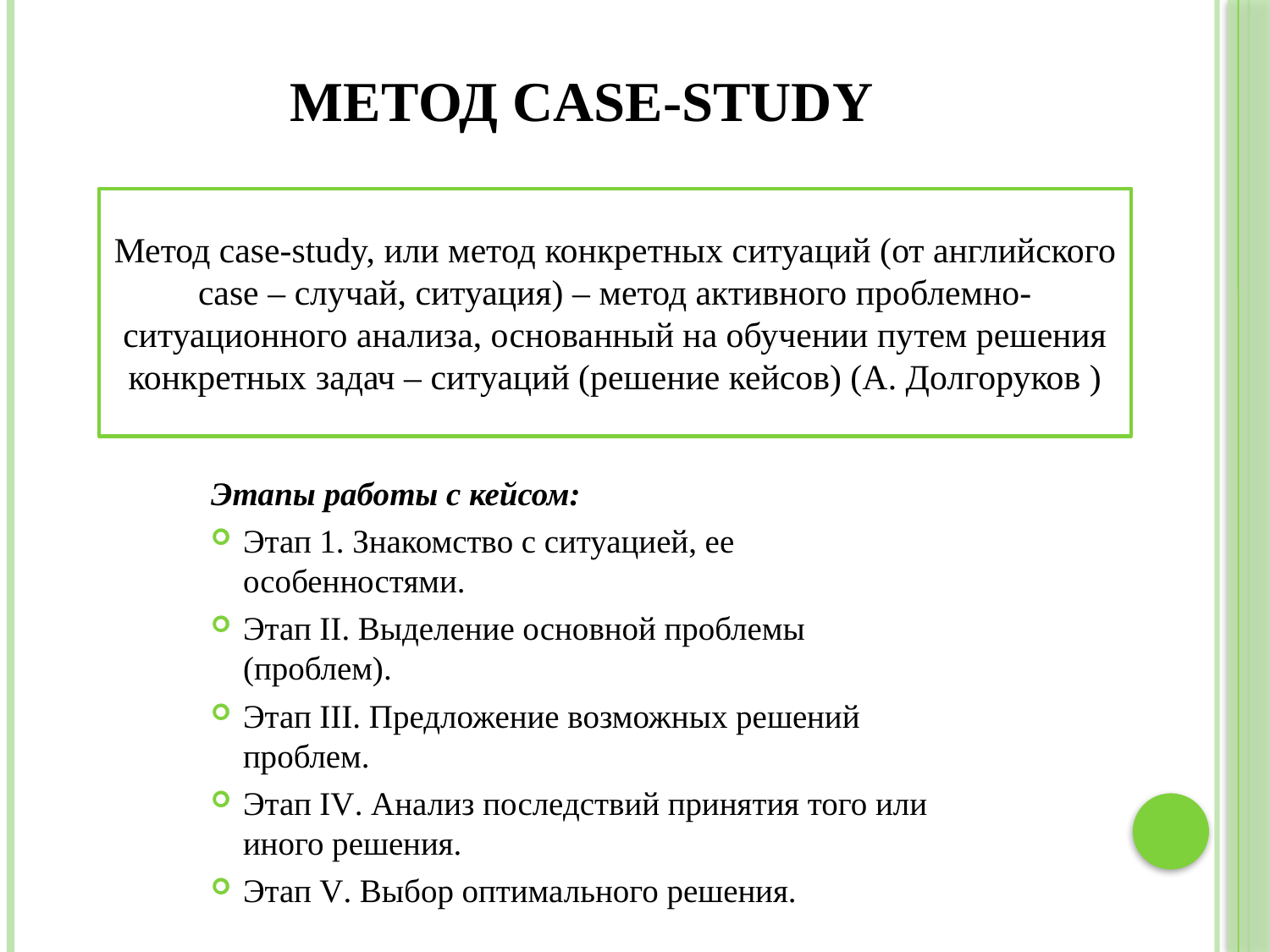

# Метод case-study
Метод case-study, или метод конкретных ситуаций (от английского case – случай, ситуация) – метод активного проблемно-ситуационного анализа, основанный на обучении путем решения конкретных задач – ситуаций (решение кейсов) (А. Долгоруков )
Этапы работы с кейсом:
Этап 1. Знакомство с ситуацией, ее особенностями.
Этап II. Выделение основной проблемы (проблем).
Этап III. Предложение возможных решений проблем.
Этап IV. Анализ последствий принятия того или иного решения.
Этап V. Выбор оптимального решения.